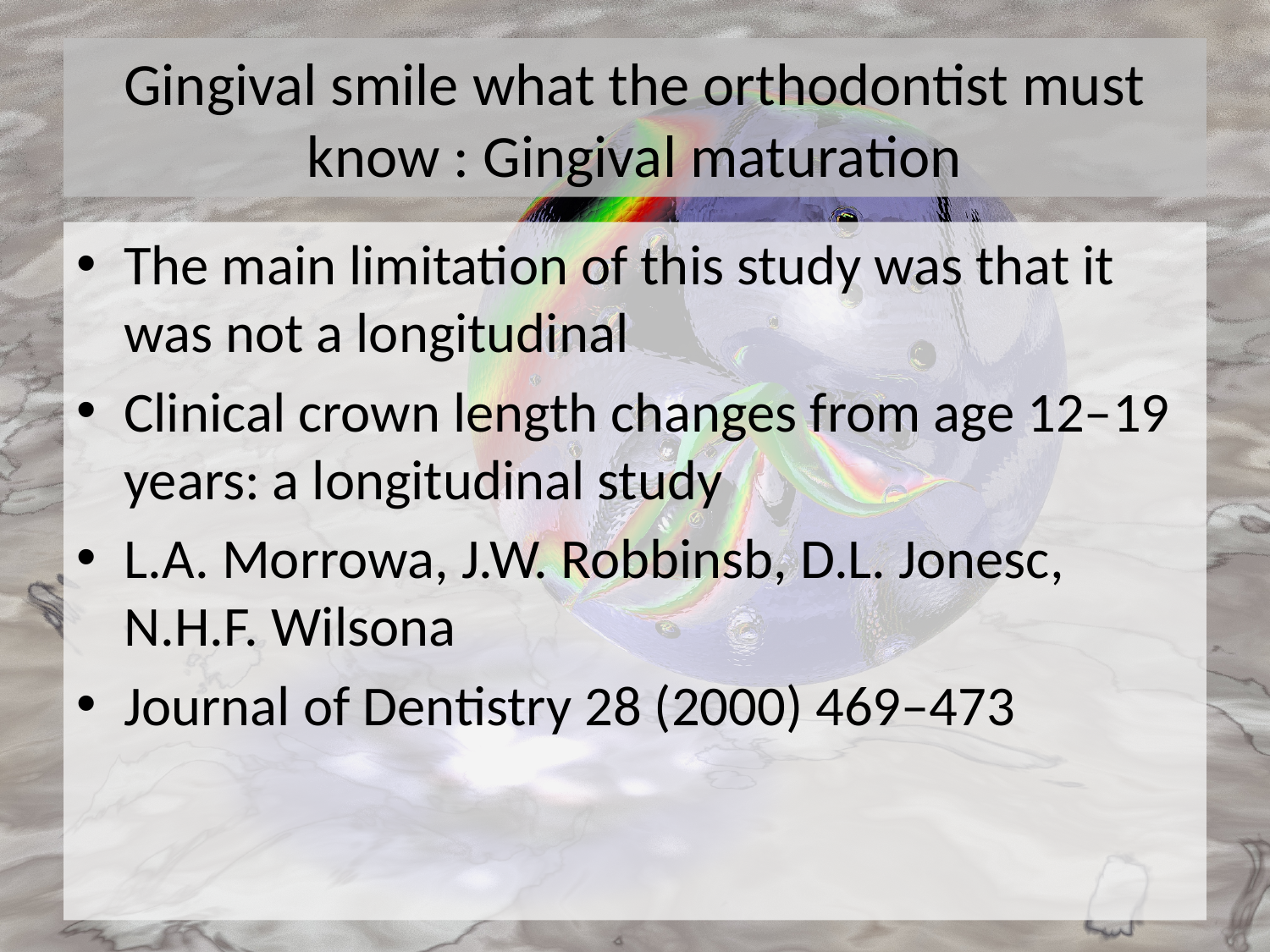

# Gingival smile what the orthodontist must know : Gingival maturation
The main limitation of this study was that it was not a longitudinal
Clinical crown length changes from age 12–19 years: a longitudinal study
L.A. Morrowa, J.W. Robbinsb, D.L. Jonesc, N.H.F. Wilsona
Journal of Dentistry 28 (2000) 469–473